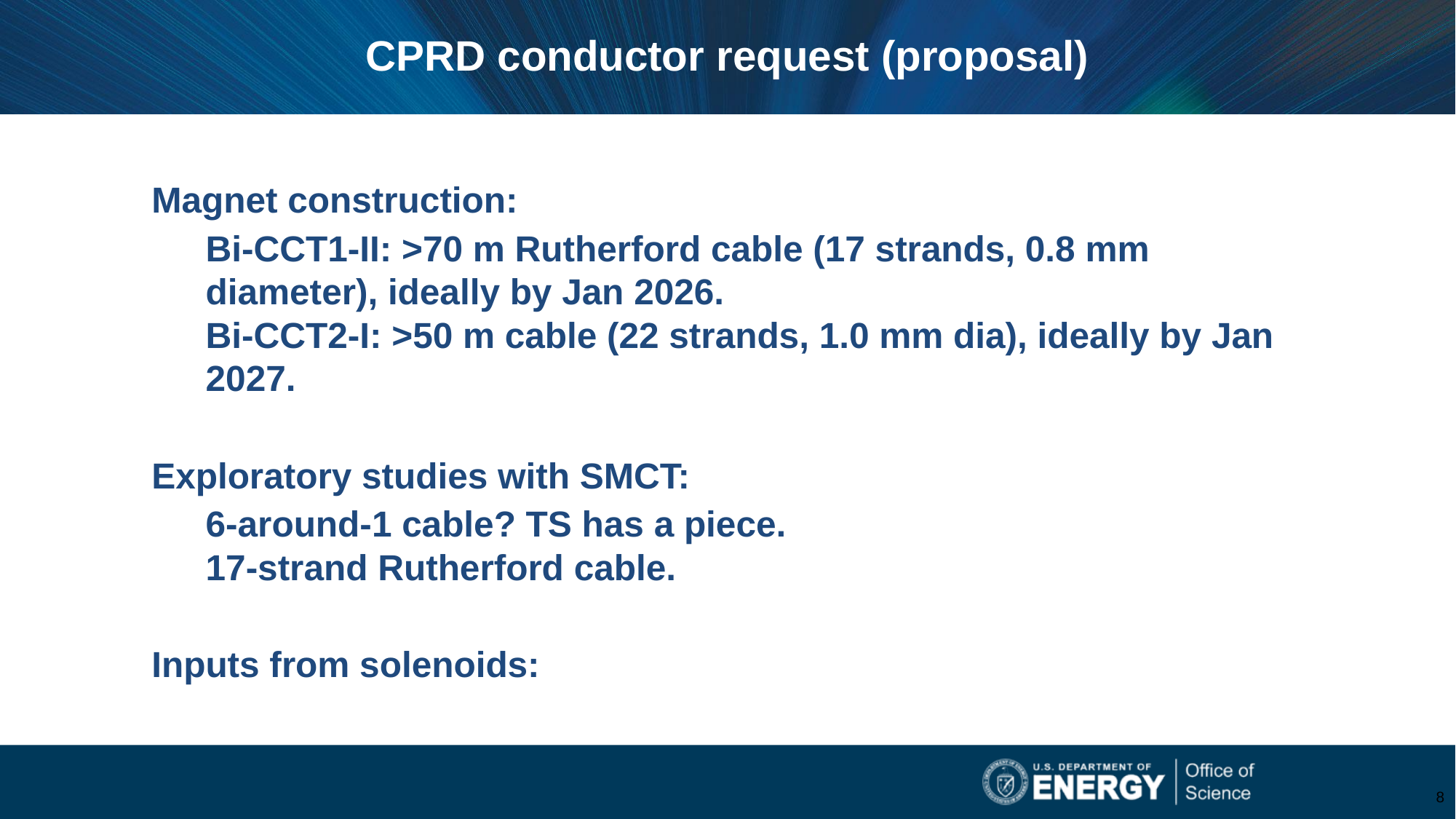

CPRD conductor request (proposal)
Magnet construction:
Bi-CCT1-II: >70 m Rutherford cable (17 strands, 0.8 mm diameter), ideally by Jan 2026.
Bi-CCT2-I: >50 m cable (22 strands, 1.0 mm dia), ideally by Jan 2027.

Exploratory studies with SMCT:
6-around-1 cable? TS has a piece.
17-strand Rutherford cable.

Inputs from solenoids:

8